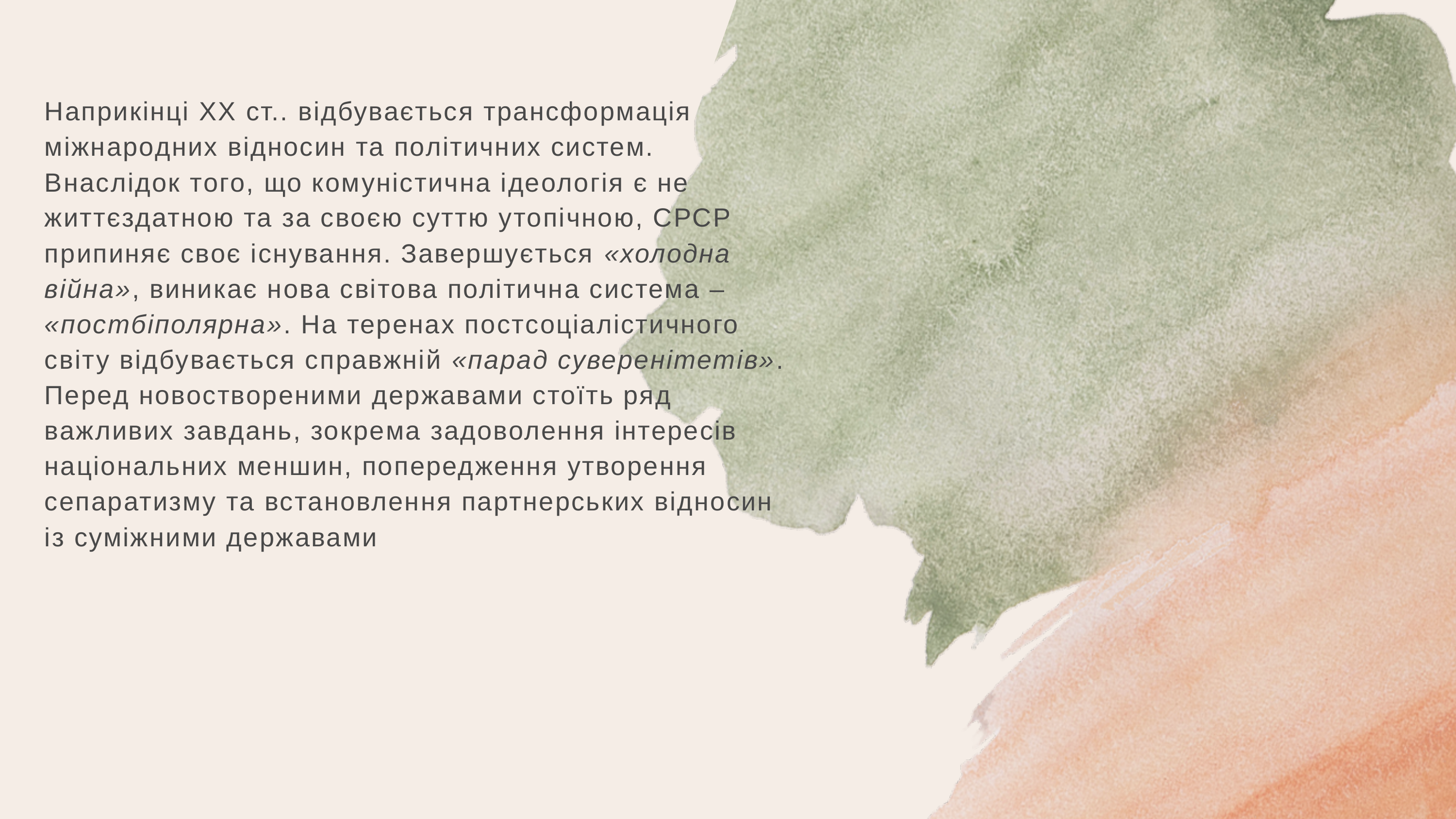

Наприкінці ХХ ст.. відбувається трансформація міжнародних відносин та політичних систем. Внаслідок того, що комуністична ідеологія є не життєздатною та за своєю суттю утопічною, СРСР припиняє своє існування. Завершується «холодна війна», виникає нова світова політична система – «постбіполярна». На теренах постсоціалістичного світу відбувається справжній «парад суверенітетів». Перед новоствореними державами стоїть ряд важливих завдань, зокрема задоволення інтересів національних меншин, попередження утворення сепаратизму та встановлення партнерських відносин із суміжними державами